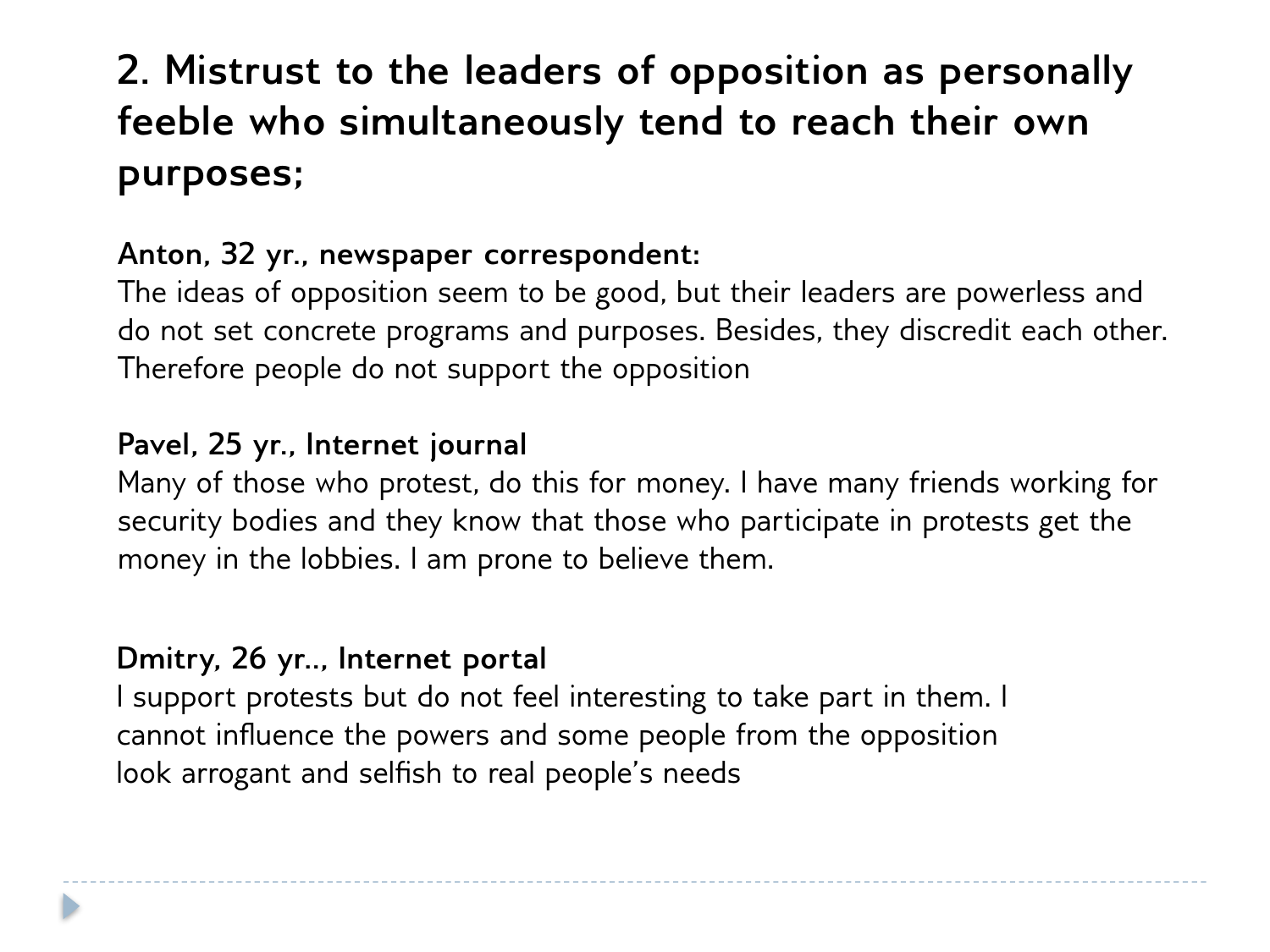

2. Mistrust to the leaders of opposition as personally feeble who simultaneously tend to reach their own purposes;

Anton, 32 yr., newspaper correspondent:
The ideas of opposition seem to be good, but their leaders are powerless and do not set concrete programs and purposes. Besides, they discredit each other. Therefore people do not support the opposition

Pavel, 25 yr., Internet journal
Many of those who protest, do this for money. I have many friends working for security bodies and they know that those who participate in protests get the money in the lobbies. I am prone to believe them.

Dmitry, 26 yr.., Internet portal
I support protests but do not feel interesting to take part in them. I cannot influence the powers and some people from the opposition look arrogant and selfish to real people’s needs